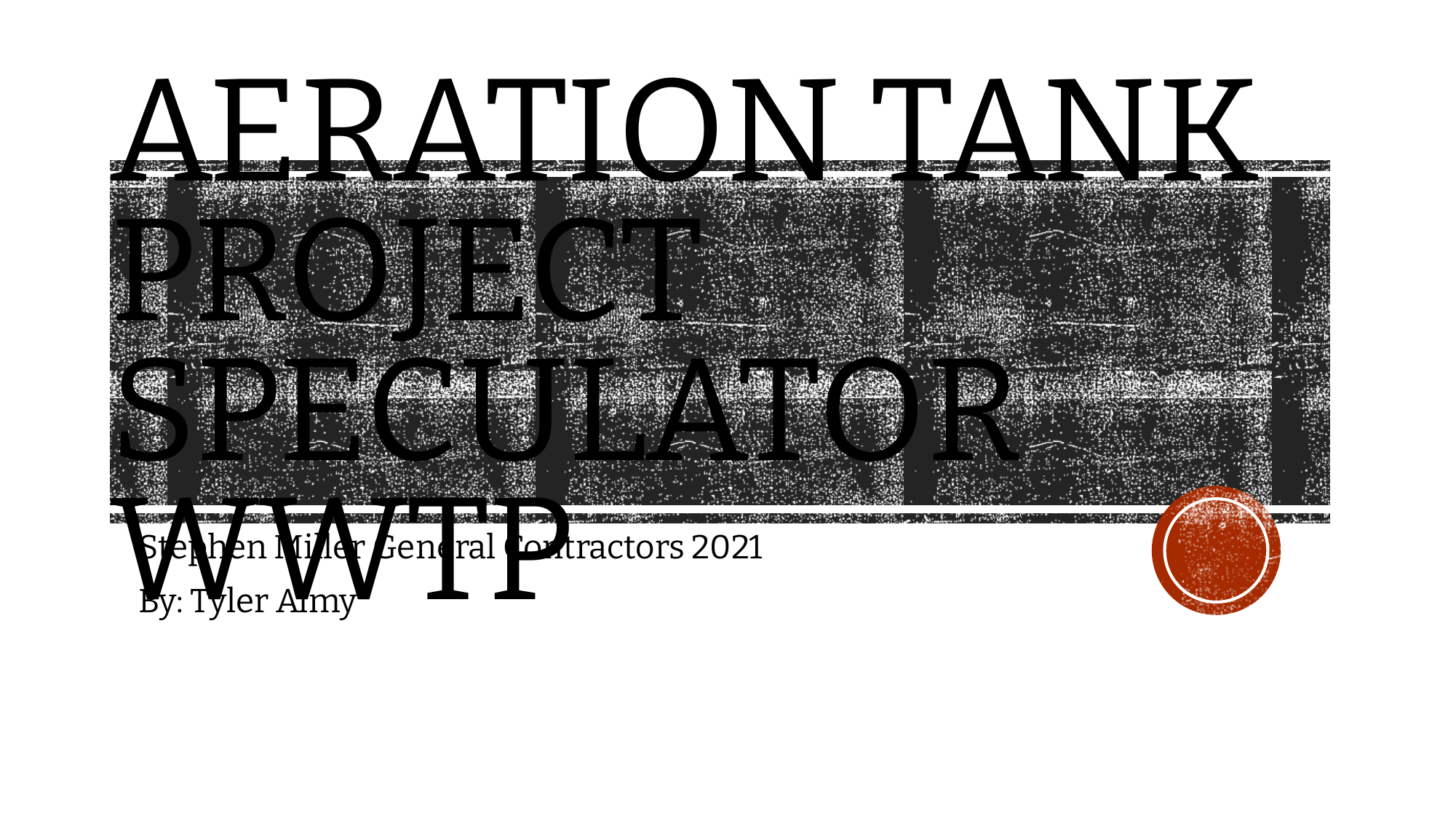

# Aeration Tank Project Speculator WWTP
Stephen Miller General Contractors 2021
By: Tyler Almy